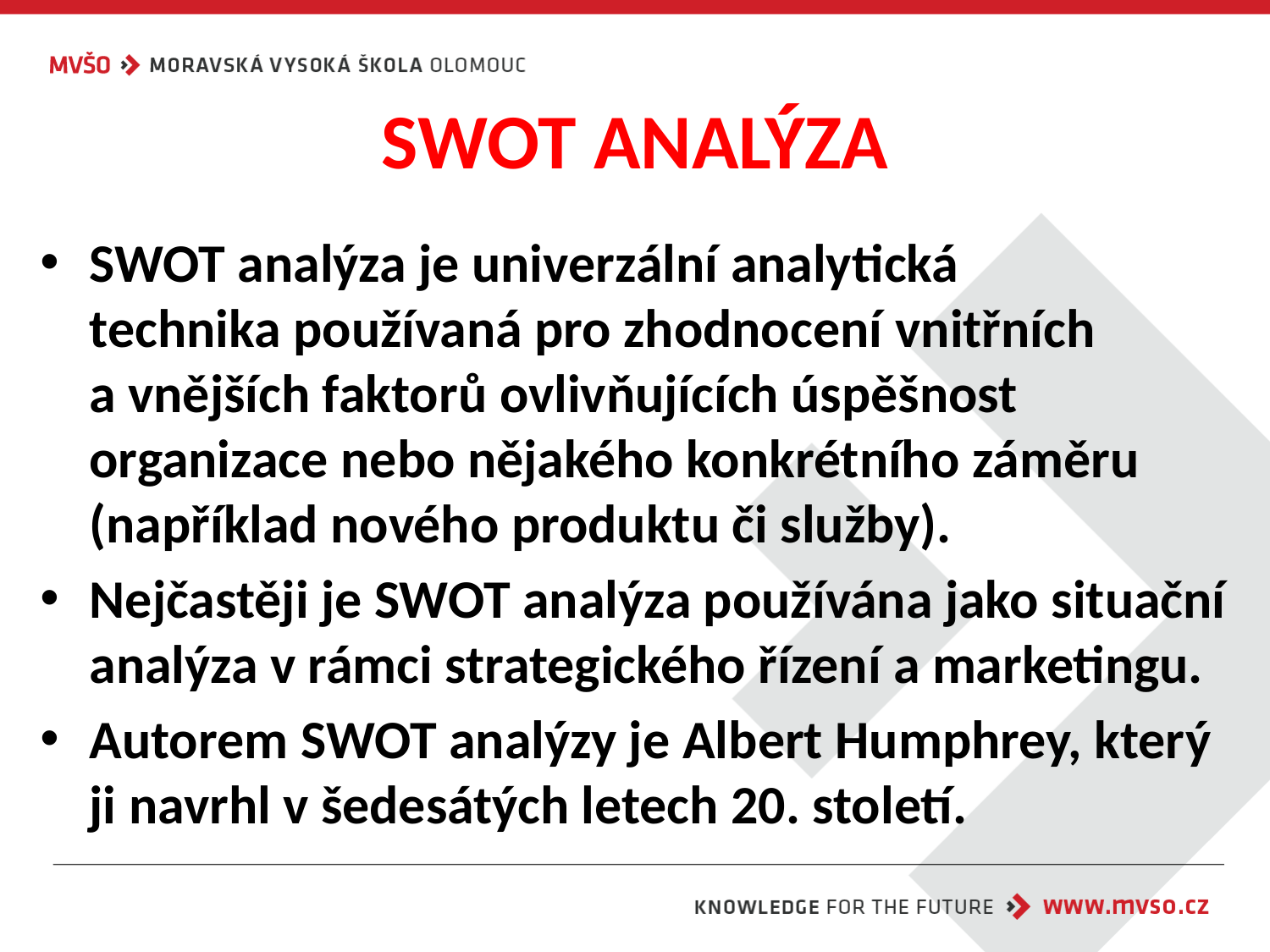

# SWOT ANALÝZA
SWOT analýza je univerzální analytická technika používaná pro zhodnocení vnitřních
a vnějších faktorů ovlivňujících úspěšnost organizace nebo nějakého konkrétního záměru (například nového produktu či služby).
Nejčastěji je SWOT analýza používána jako situační analýza v rámci strategického řízení a marketingu.
Autorem SWOT analýzy je Albert Humphrey, který ji navrhl v šedesátých letech 20. století.